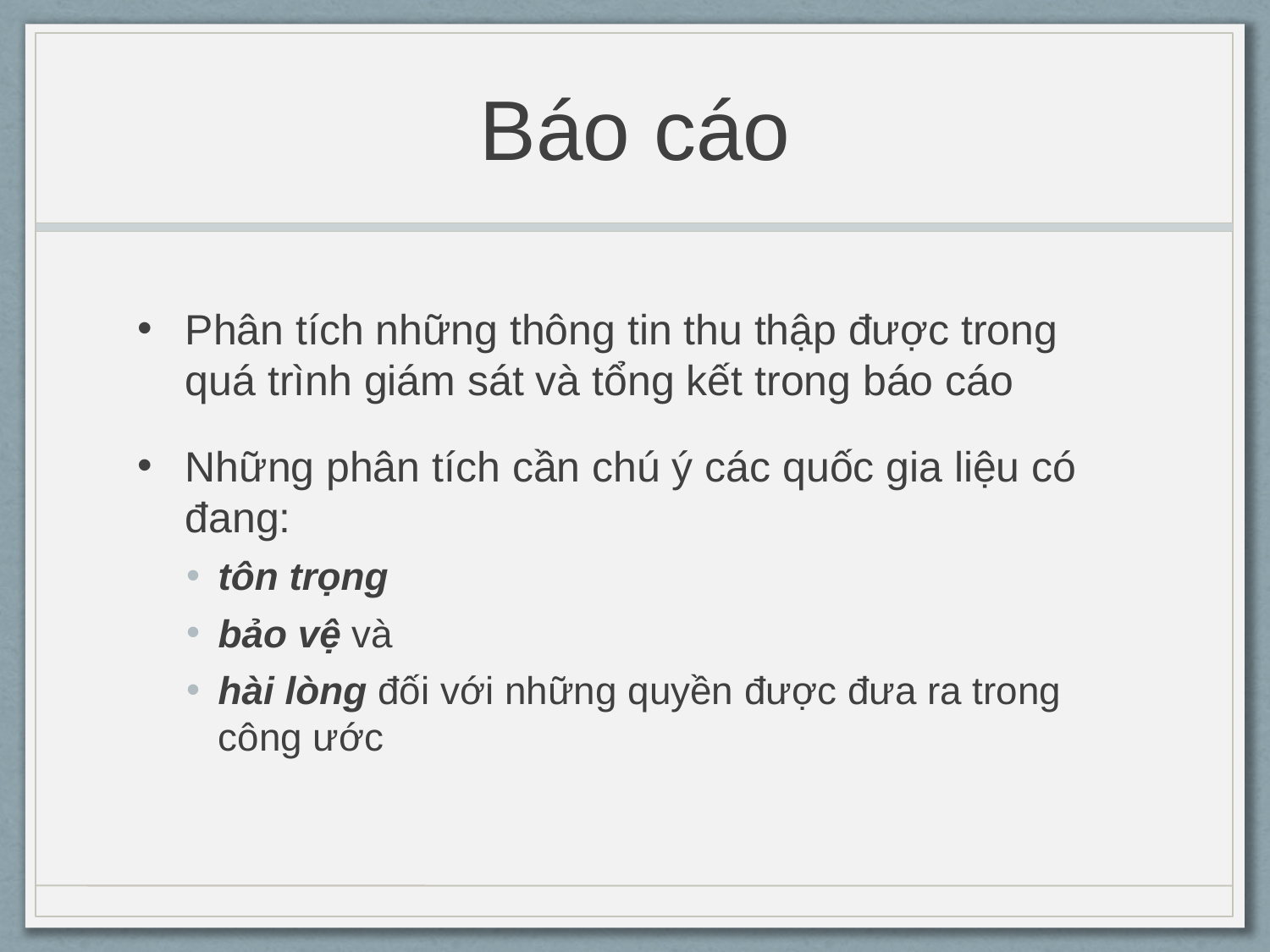

# Báo cáo
Phân tích những thông tin thu thập được trong quá trình giám sát và tổng kết trong báo cáo
Những phân tích cần chú ý các quốc gia liệu có đang:
tôn trọng
bảo vệ và
hài lòng đối với những quyền được đưa ra trong công ước